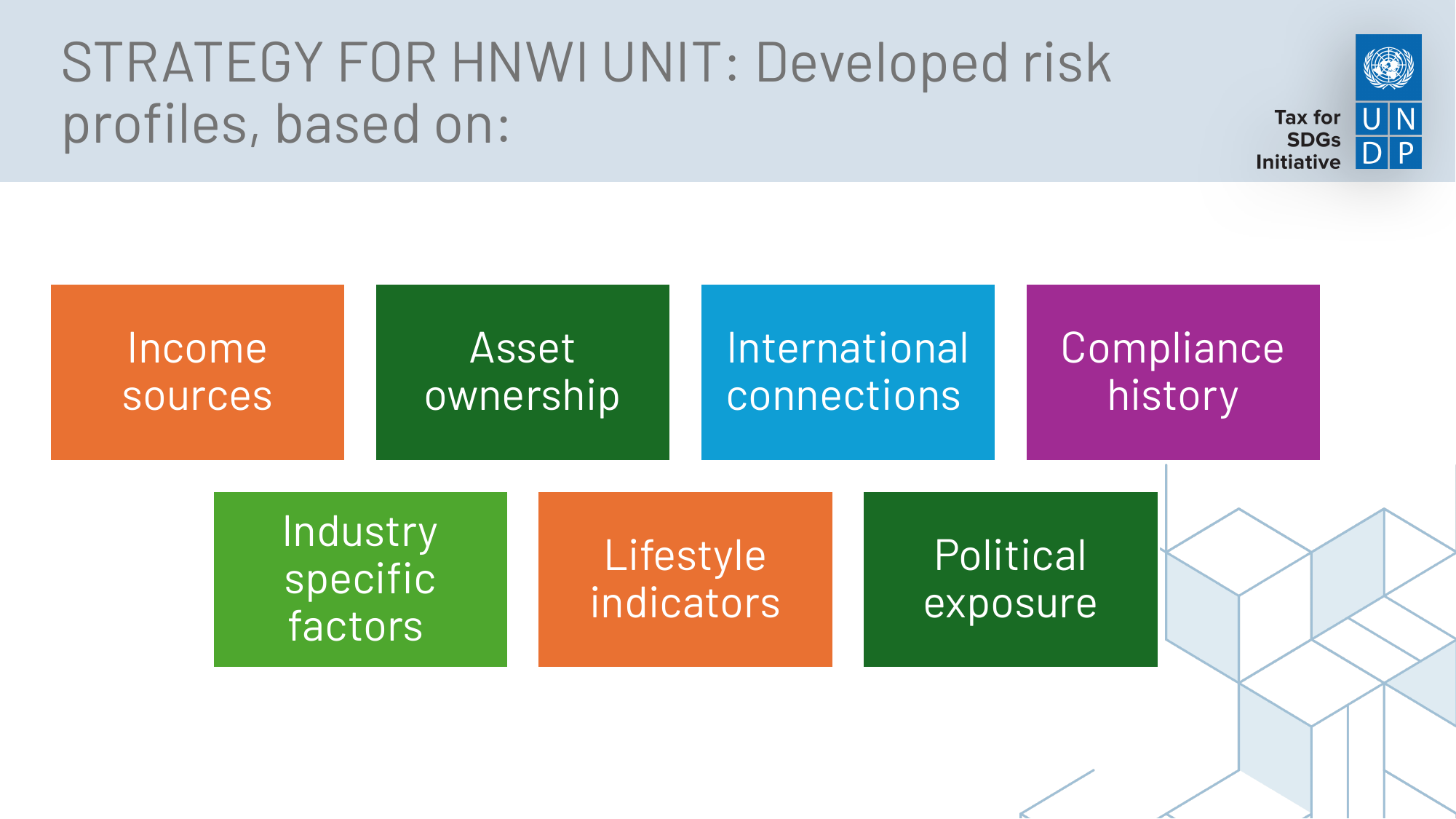

# STRATEGY FOR HNWI UNIT: Developed risk profiles, based on:
Income sources
Asset ownership
International connections
Compliance history
Industry specific factors
Lifestyle indicators
Political exposure